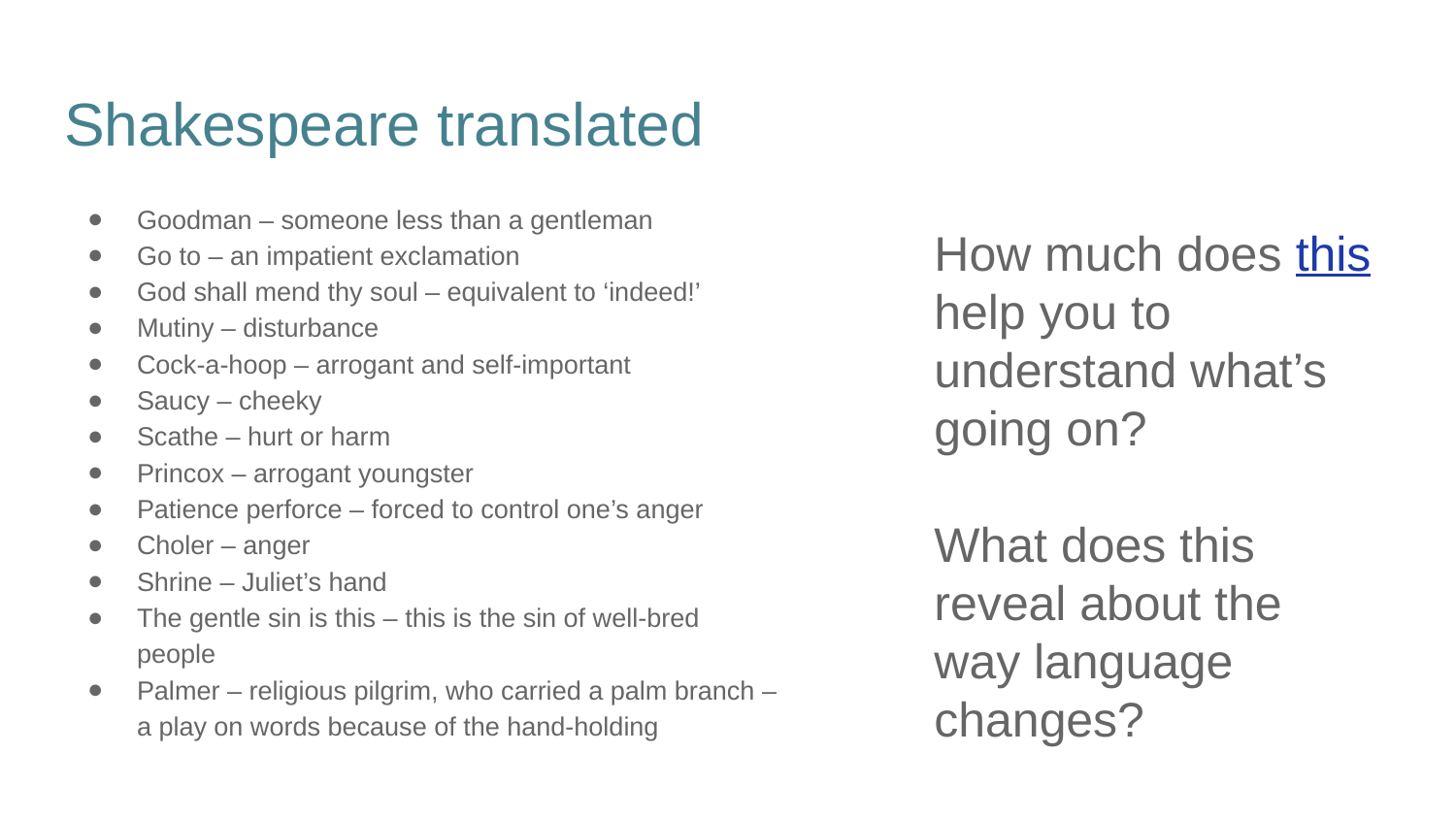

# Shakespeare translated
Goodman – someone less than a gentleman
Go to – an impatient exclamation
God shall mend thy soul – equivalent to ‘indeed!’
Mutiny – disturbance
Cock-a-hoop – arrogant and self-important
Saucy – cheeky
Scathe – hurt or harm
Princox – arrogant youngster
Patience perforce – forced to control one’s anger
Choler – anger
Shrine – Juliet’s hand
The gentle sin is this – this is the sin of well-bred people
Palmer – religious pilgrim, who carried a palm branch – a play on words because of the hand-holding
How much does this help you to understand what’s going on?

What does this reveal about the way language changes?